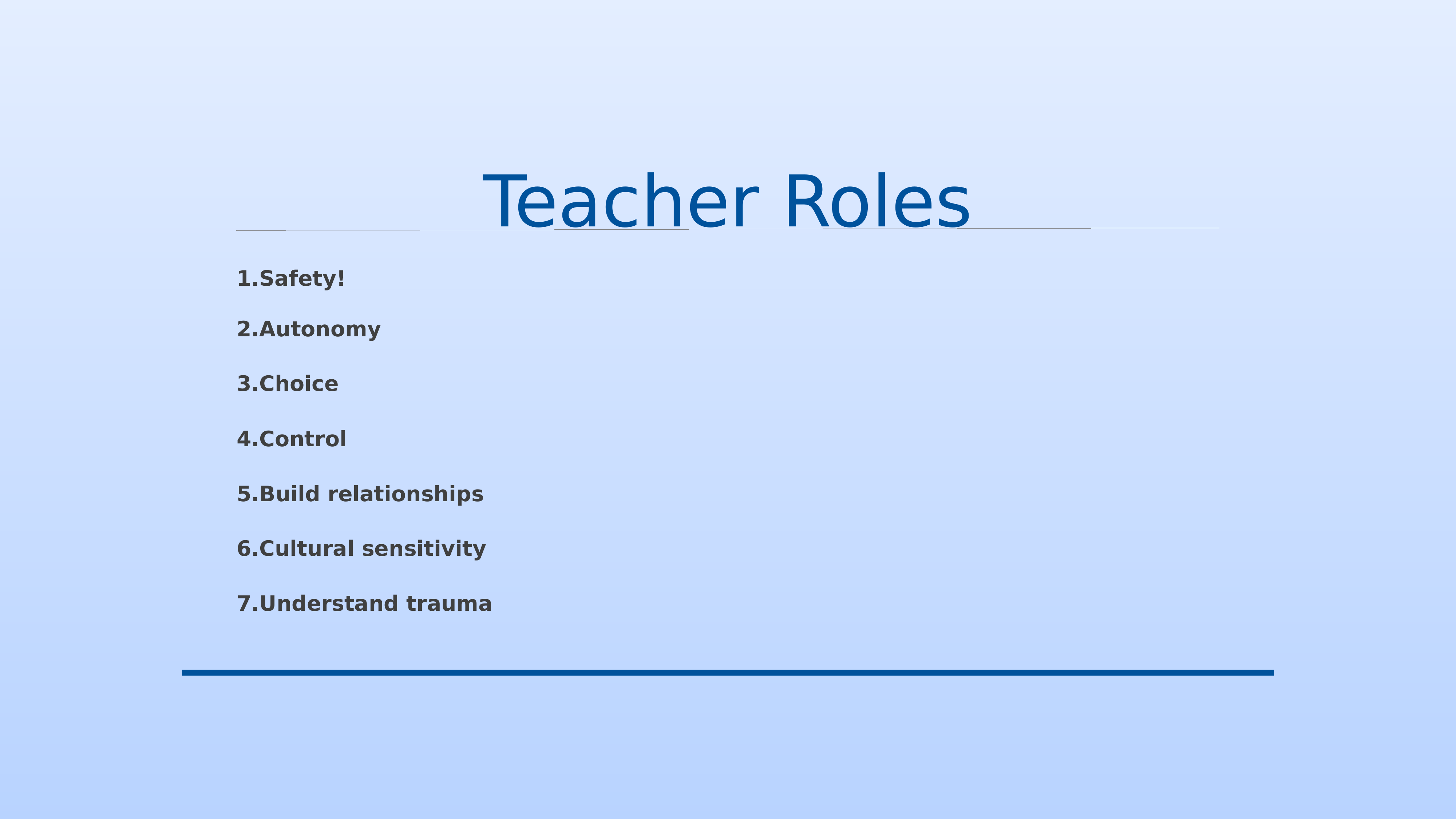

# Teacher Roles
Safety!

Autonomy

Choice

Control

Build relationships

Cultural sensitivity

Understand trauma